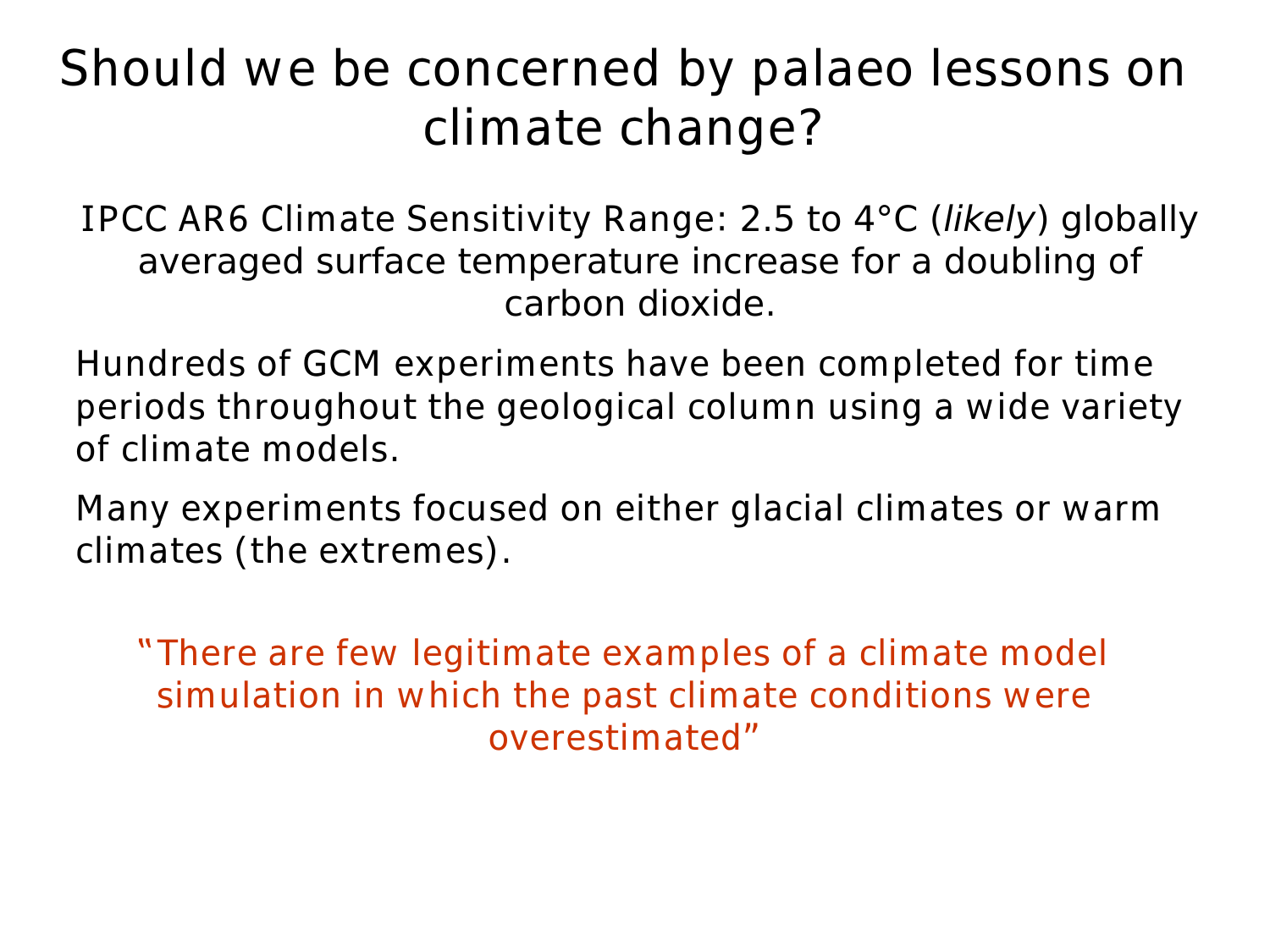

# Should we be concerned by palaeo lessons on climate change?
IPCC AR6 Climate Sensitivity Range: 2.5 to 4°C (likely) globally averaged surface temperature increase for a doubling of carbon dioxide.
Hundreds of GCM experiments have been completed for time periods throughout the geological column using a wide variety of climate models.
Many experiments focused on either glacial climates or warm climates (the extremes).

“There are few legitimate examples of a climate model simulation in which the past climate conditions were overestimated”